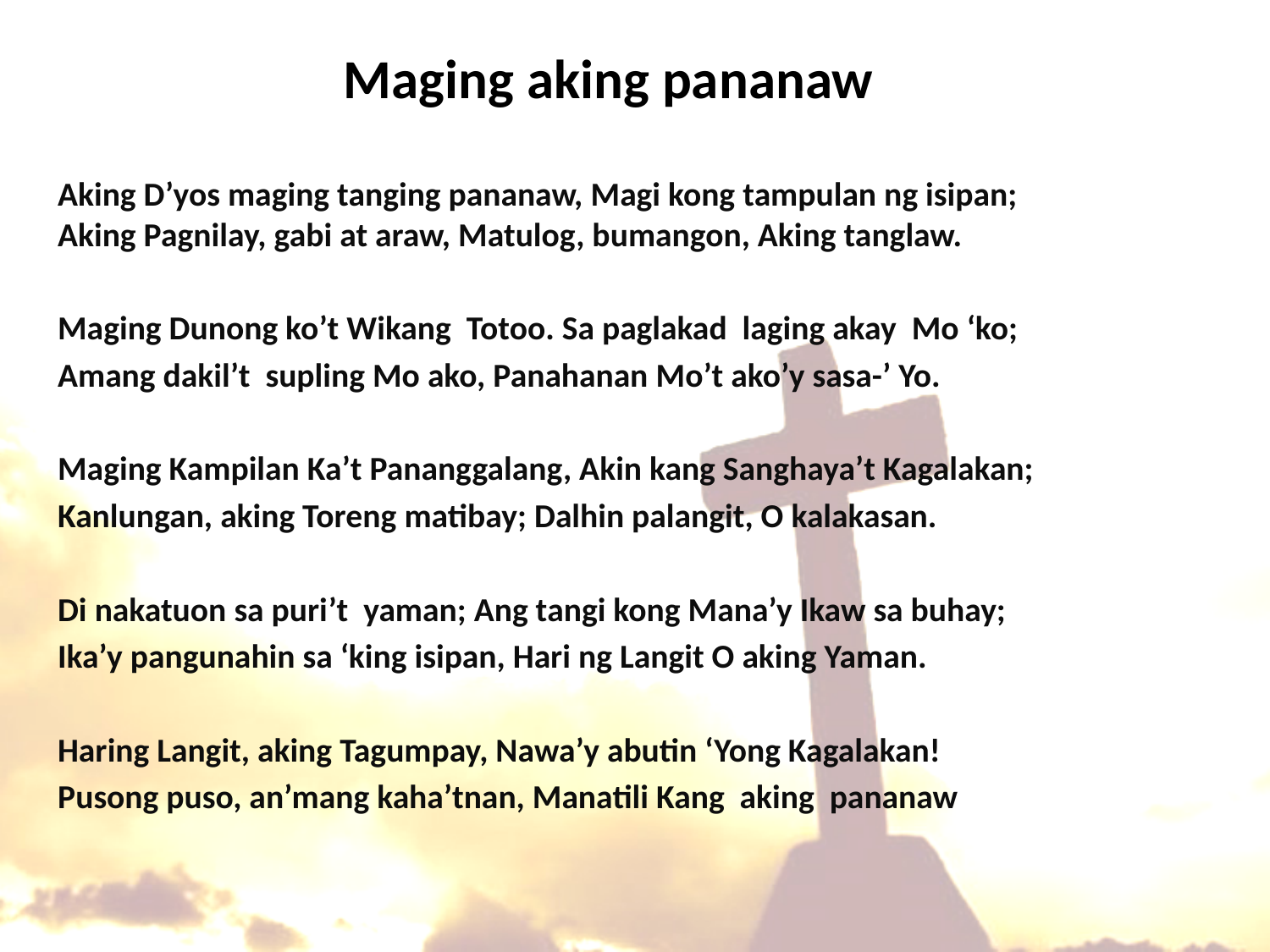

# Maging aking pananaw
Aking D’yos maging tanging pananaw, Magi kong tampulan ng isipan;          Aking Pagnilay, gabi at araw, Matulog, bumangon, Aking tanglaw.

Maging Dunong ko’t Wikang  Totoo. Sa paglakad  laging akay  Mo ‘ko;
Amang dakil’t  supling Mo ako, Panahanan Mo’t ako’y sasa-’ Yo.

Maging Kampilan Ka’t Pananggalang, Akin kang Sanghaya’t Kagalakan;
Kanlungan, aking Toreng matibay; Dalhin palangit, O kalakasan.

Di nakatuon sa puri’t  yaman; Ang tangi kong Mana’y Ikaw sa buhay;
Ika’y pangunahin sa ‘king isipan, Hari ng Langit O aking Yaman.

Haring Langit, aking Tagumpay, Nawa’y abutin ‘Yong Kagalakan!
Pusong puso, an’mang kaha’tnan, Manatili Kang  aking  pananaw